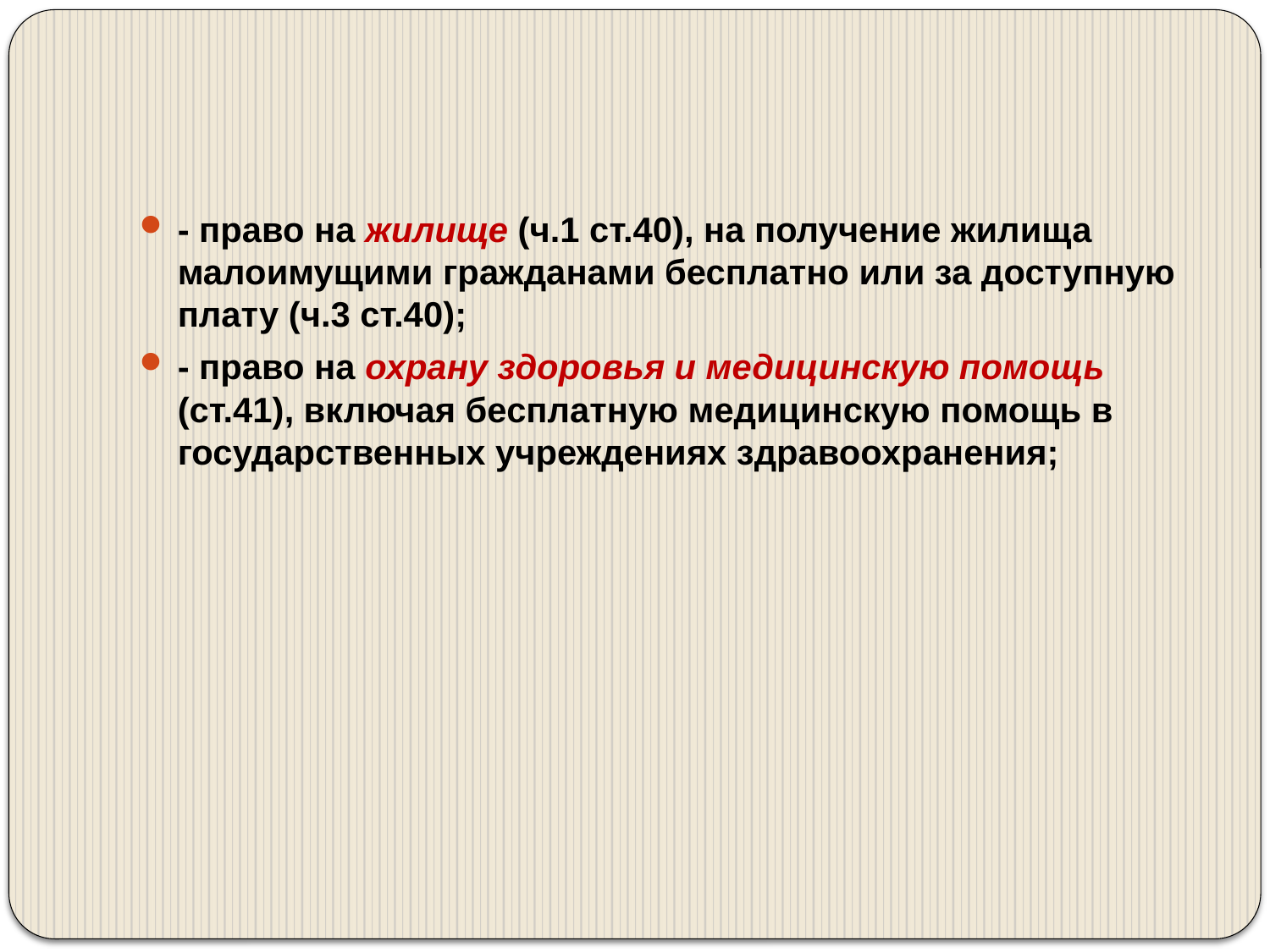

#
- право на жилище (ч.1 ст.40), на получение жилища малоимущими гражданами бесплатно или за доступную плату (ч.3 ст.40);
- право на охрану здоровья и медицинскую помощь (ст.41), включая бесплатную медицинскую помощь в государственных учреждениях здравоохранения;